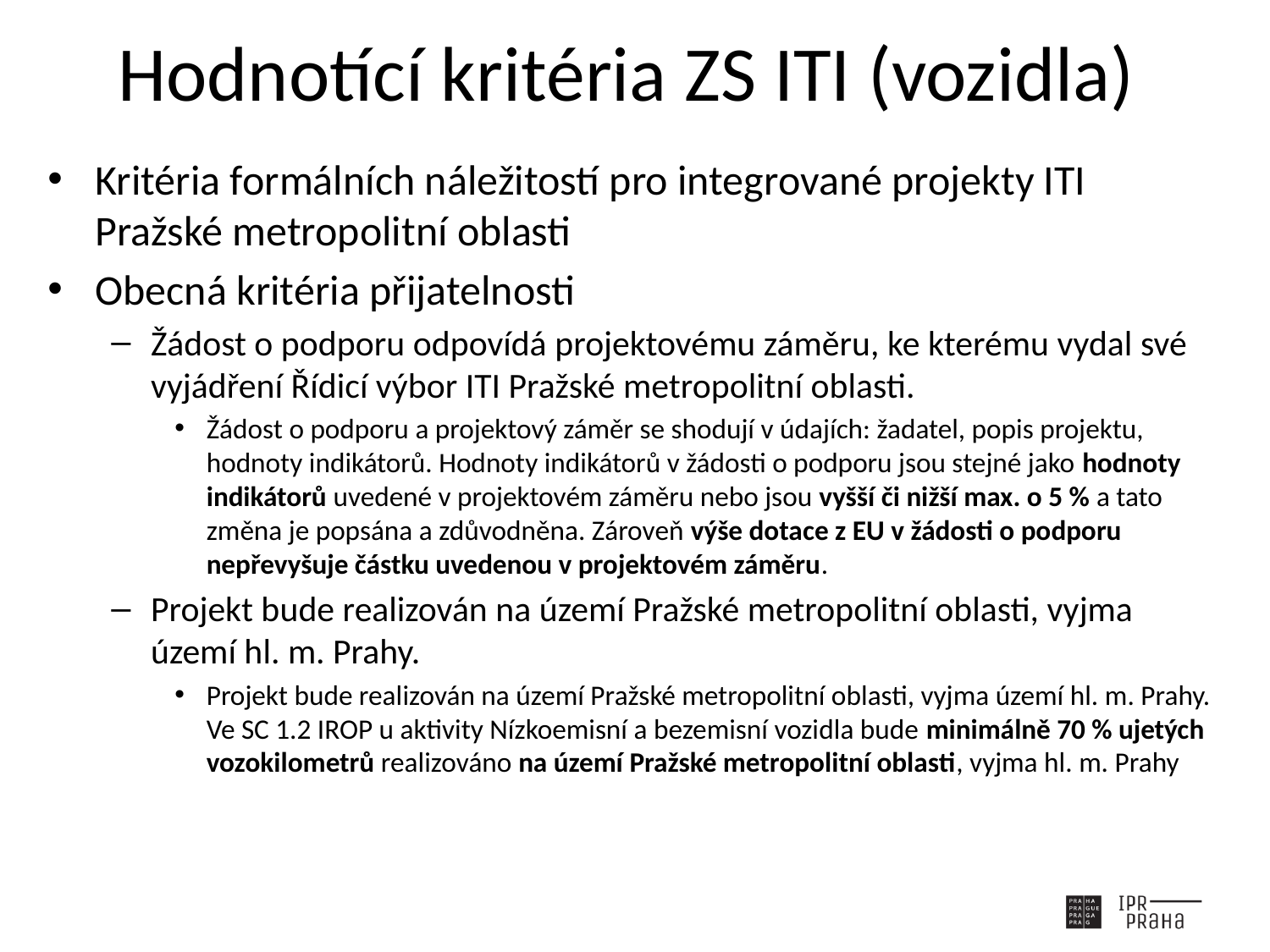

# Hodnotící kritéria ZS ITI (vozidla)
Kritéria formálních náležitostí pro integrované projekty ITI Pražské metropolitní oblasti
Obecná kritéria přijatelnosti
Žádost o podporu odpovídá projektovému záměru, ke kterému vydal své vyjádření Řídicí výbor ITI Pražské metropolitní oblasti.
Žádost o podporu a projektový záměr se shodují v údajích: žadatel, popis projektu, hodnoty indikátorů. Hodnoty indikátorů v žádosti o podporu jsou stejné jako hodnoty indikátorů uvedené v projektovém záměru nebo jsou vyšší či nižší max. o 5 % a tato změna je popsána a zdůvodněna. Zároveň výše dotace z EU v žádosti o podporu nepřevyšuje částku uvedenou v projektovém záměru.
Projekt bude realizován na území Pražské metropolitní oblasti, vyjma území hl. m. Prahy.
Projekt bude realizován na území Pražské metropolitní oblasti, vyjma území hl. m. Prahy. Ve SC 1.2 IROP u aktivity Nízkoemisní a bezemisní vozidla bude minimálně 70 % ujetých vozokilometrů realizováno na území Pražské metropolitní oblasti, vyjma hl. m. Prahy